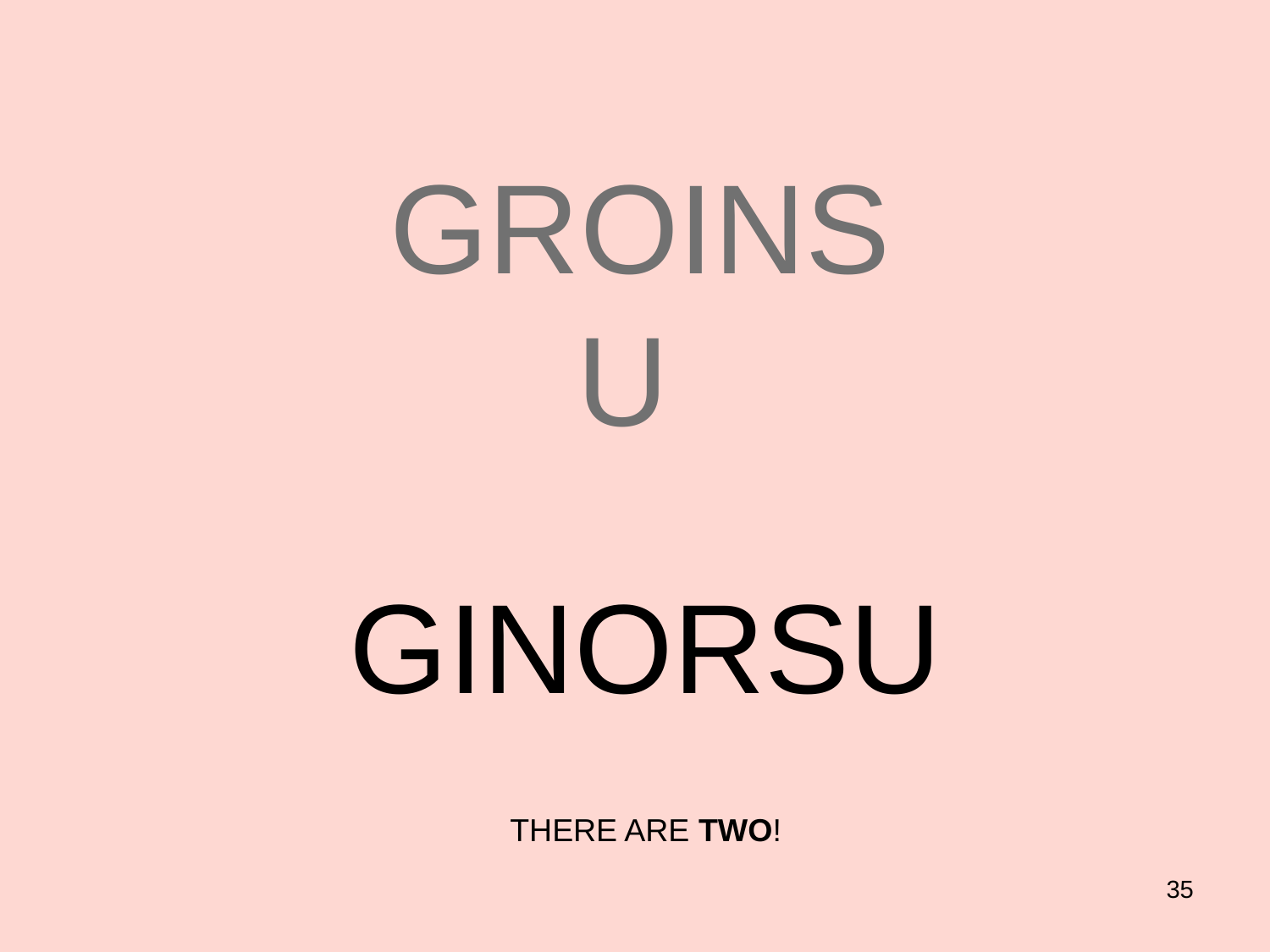

# GROINS U
GINORSU
THERE ARE TWO!
35